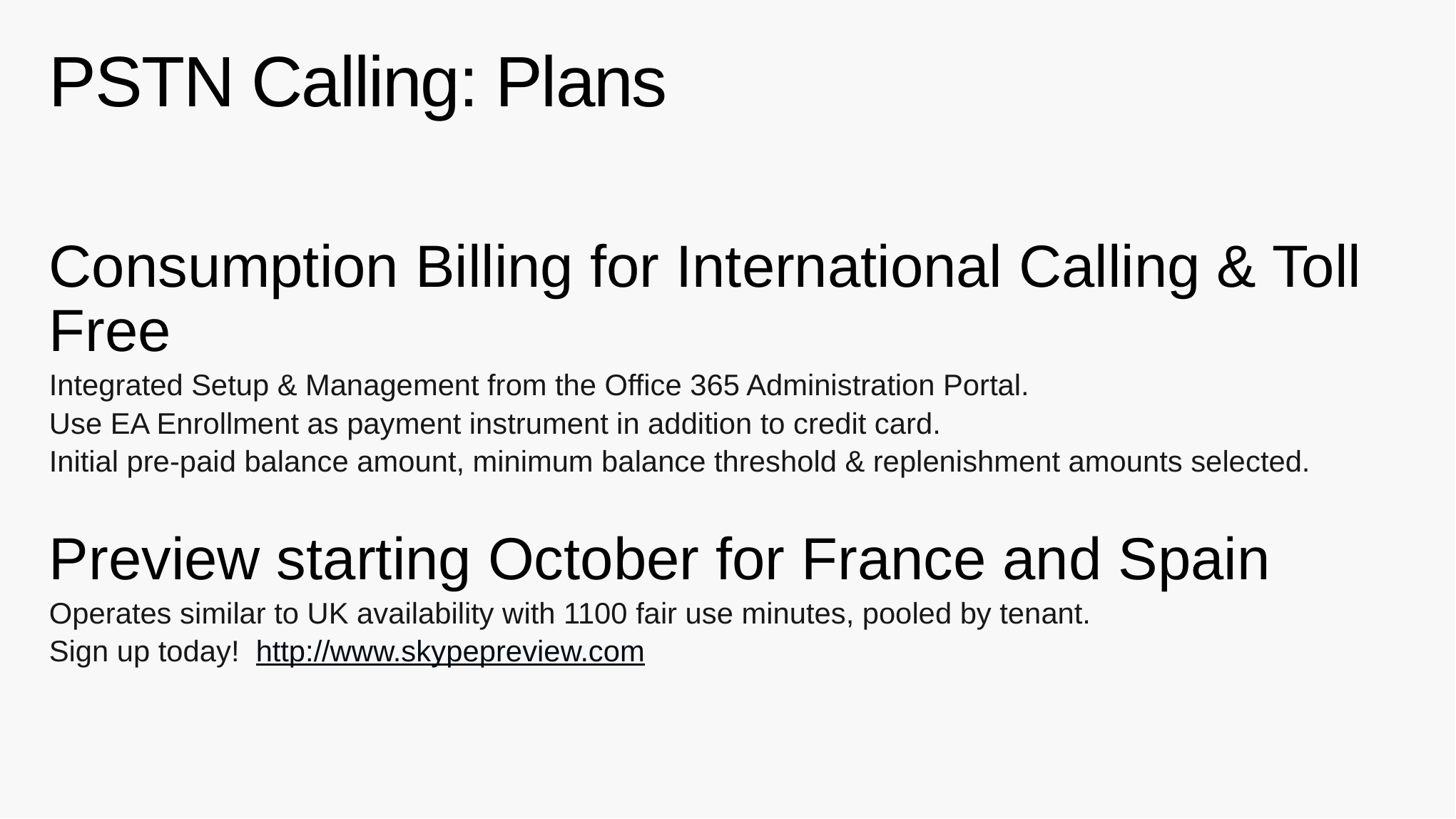

# PSTN Calling: Plans

Consumption Billing for International Calling & Toll Free
Integrated Setup & Management from the Office 365 Administration Portal.
Use EA Enrollment as payment instrument in addition to credit card.
Initial pre-paid balance amount, minimum balance threshold & replenishment amounts selected.

Preview starting October for France and Spain
Operates similar to UK availability with 1100 fair use minutes, pooled by tenant.
Sign up today!  http://www.skypepreview.com